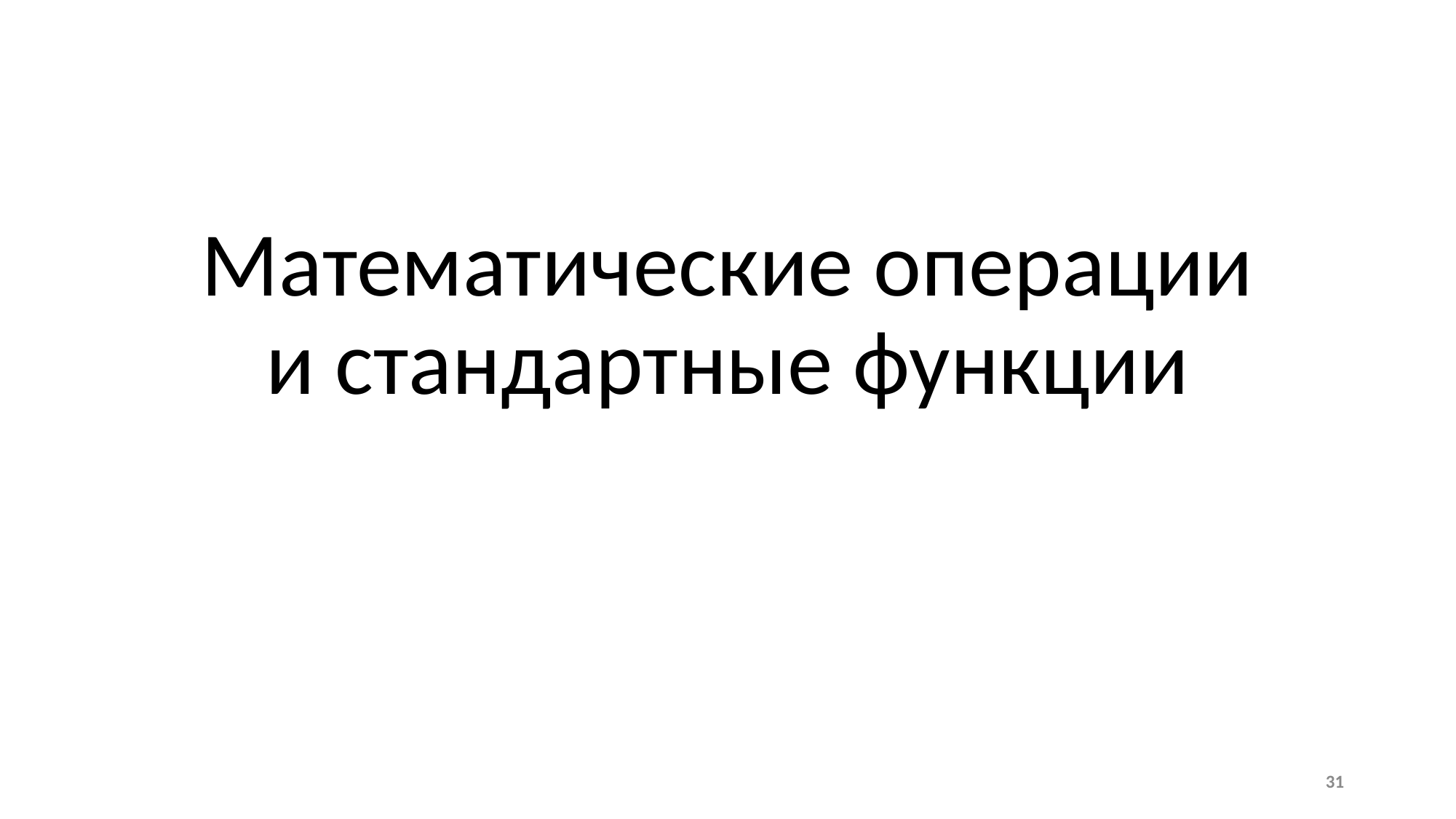

# Математические операции и стандартные функции

31